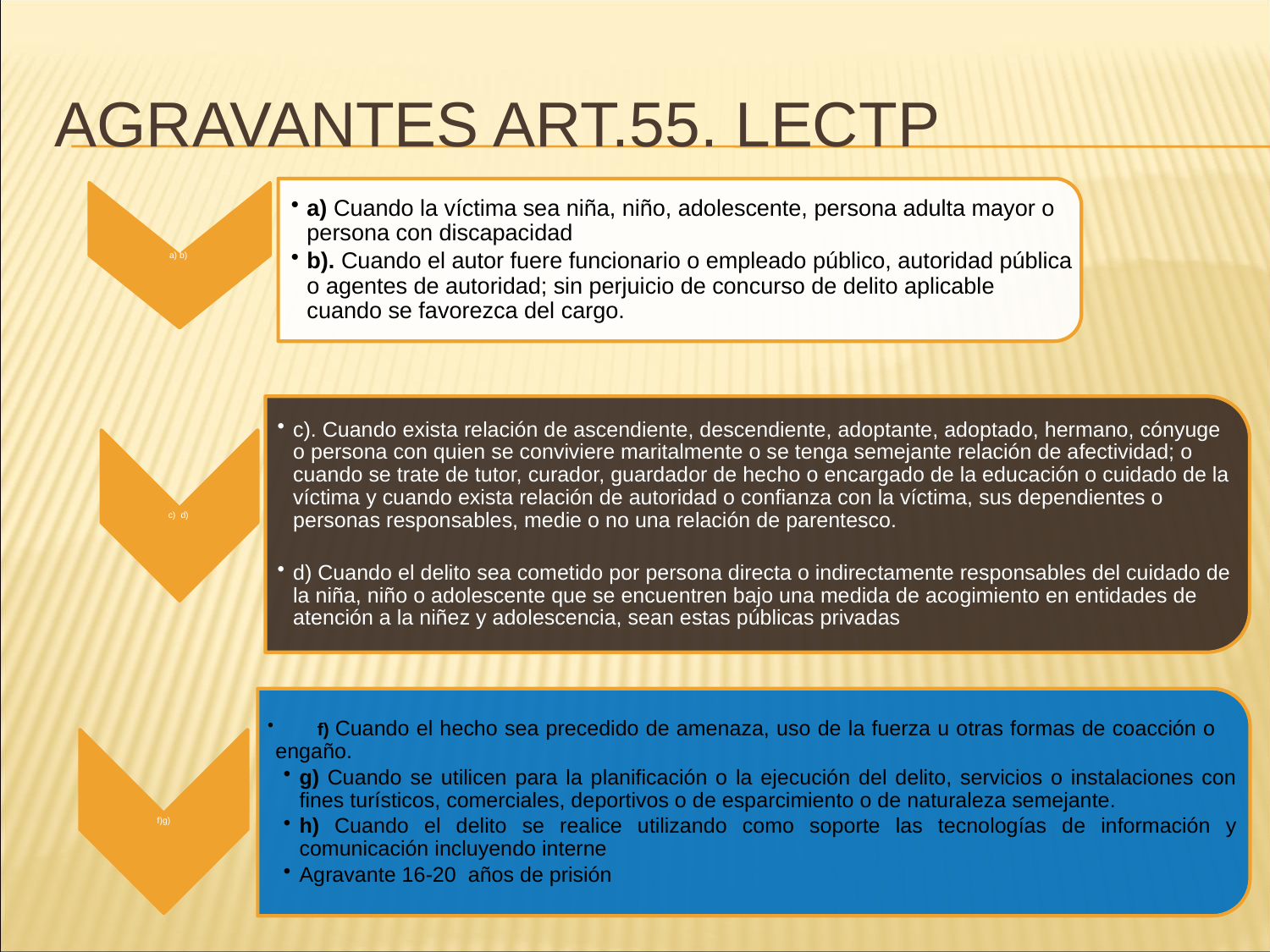

# Agravantes Art.55. LECTP
a) b)
a) Cuando la víctima sea niña, niño, adolescente, persona adulta mayor o persona con discapacidad
b). Cuando el autor fuere funcionario o empleado público, autoridad pública o agentes de autoridad; sin perjuicio de concurso de delito aplicable cuando se favorezca del cargo.
c)  d)
c). Cuando exista relación de ascendiente, descendiente, adoptante, adoptado, hermano, cónyuge o persona con quien se conviviere maritalmente o se tenga semejante relación de afectividad; o cuando se trate de tutor, curador, guardador de hecho o encargado de la educación o cuidado de la víctima y cuando exista relación de autoridad o confianza con la víctima, sus dependientes o personas responsables, medie o no una relación de parentesco.

d) Cuando el delito sea cometido por persona directa o indirectamente responsables del cuidado de la niña, niño o adolescente que se encuentren bajo una medida de acogimiento en entidades de atención a la niñez y adolescencia, sean estas públicas privadas
f)g)
       f) Cuando el hecho sea precedido de amenaza, uso de la fuerza u otras formas de coacción o    engaño.
g) Cuando se utilicen para la planificación o la ejecución del delito, servicios o instalaciones con fines turísticos, comerciales, deportivos o de esparcimiento o de naturaleza semejante.
h) Cuando el delito se realice utilizando como soporte las tecnologías de información y comunicación incluyendo interne
Agravante 16-20  años de prisión